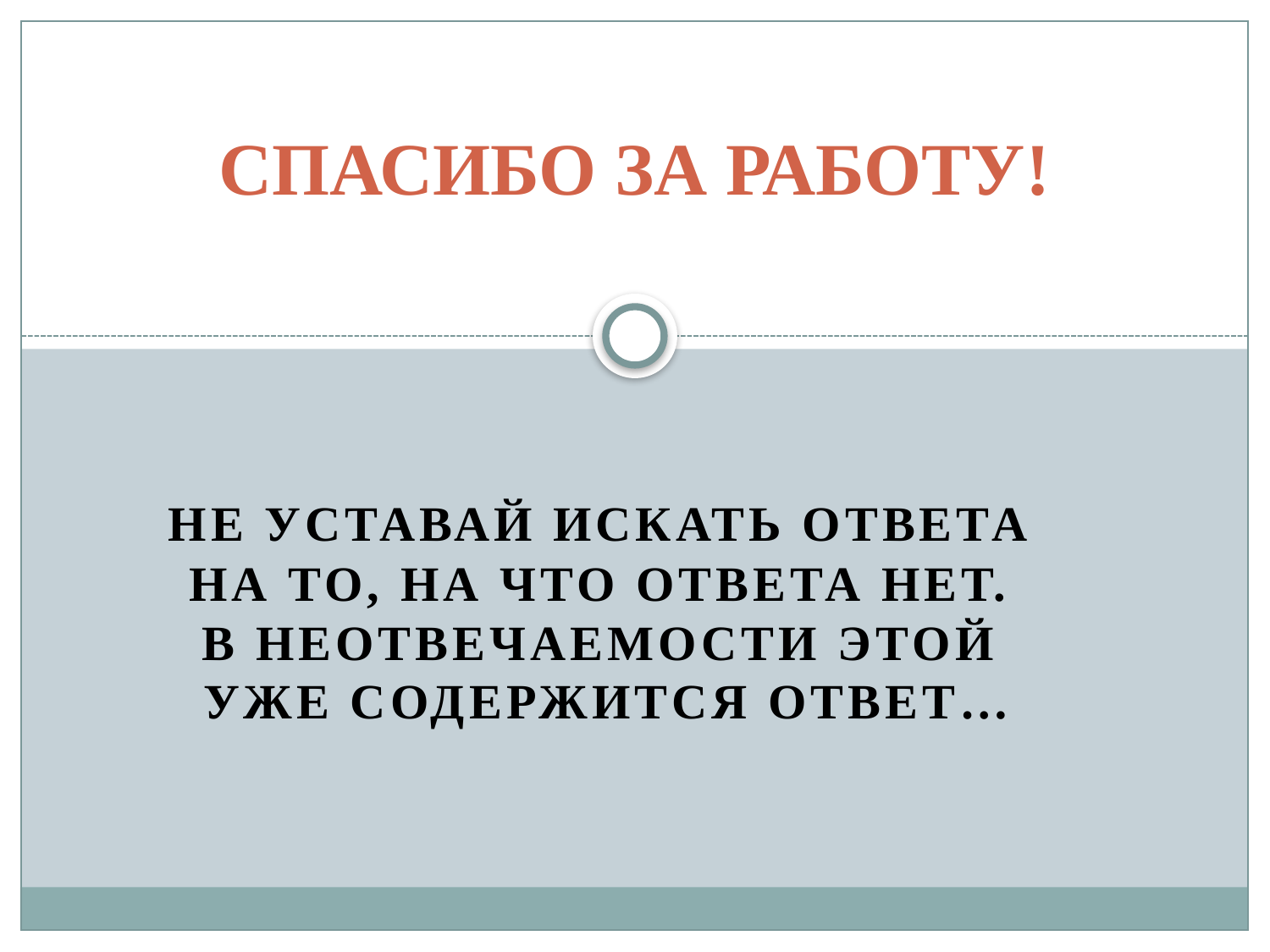

# СПАСИБО ЗА РАБОТУ!
Не уставай искать ответа
На то, на что ответа нет.
В неотвечаемости этой
Уже содержится ответ…